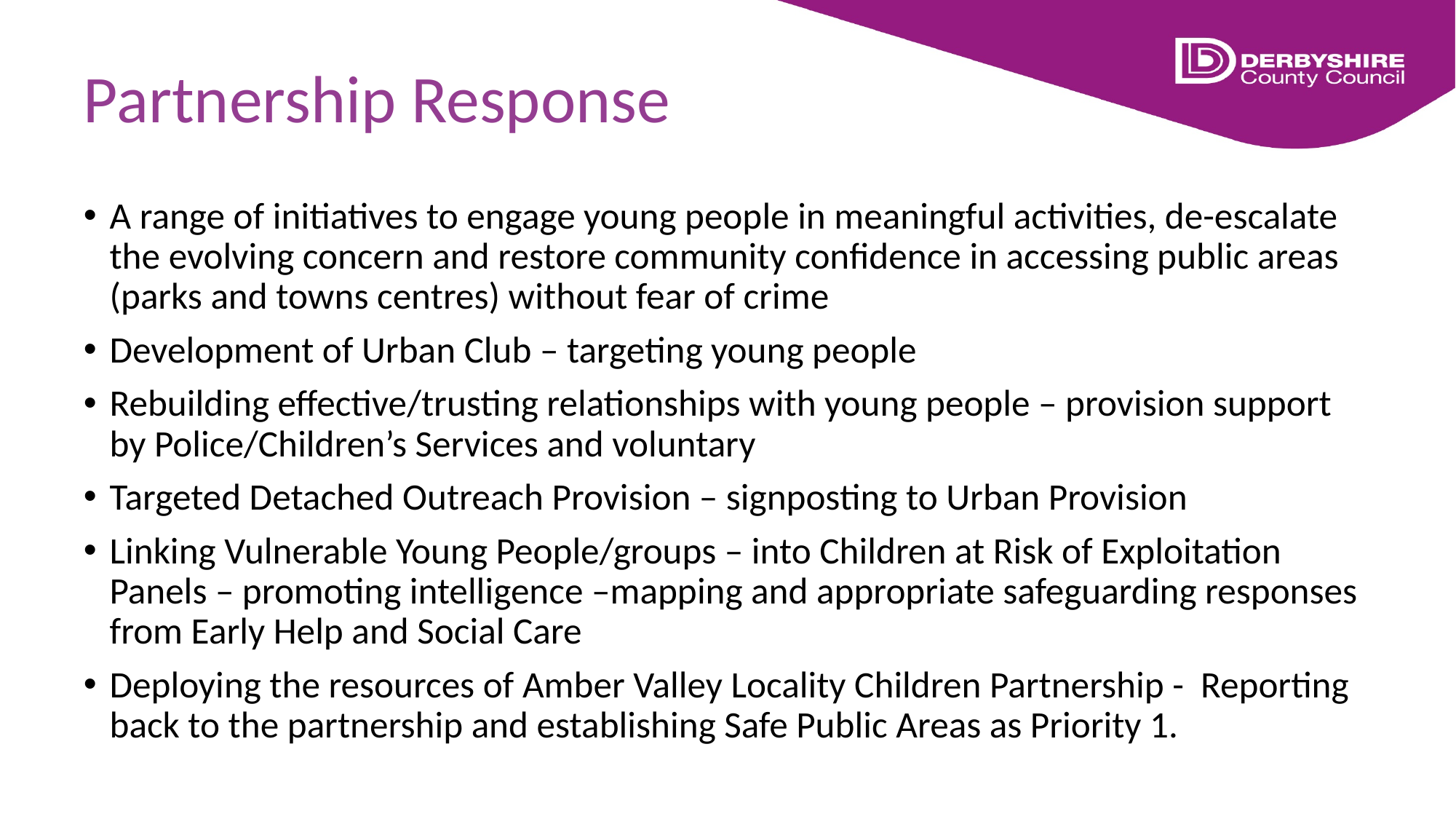

# Partnership Response
A range of initiatives to engage young people in meaningful activities, de-escalate the evolving concern and restore community confidence in accessing public areas (parks and towns centres) without fear of crime
Development of Urban Club – targeting young people
Rebuilding effective/trusting relationships with young people – provision support by Police/Children’s Services and voluntary
Targeted Detached Outreach Provision – signposting to Urban Provision
Linking Vulnerable Young People/groups – into Children at Risk of Exploitation Panels – promoting intelligence –mapping and appropriate safeguarding responses from Early Help and Social Care
Deploying the resources of Amber Valley Locality Children Partnership -  Reporting back to the partnership and establishing Safe Public Areas as Priority 1.